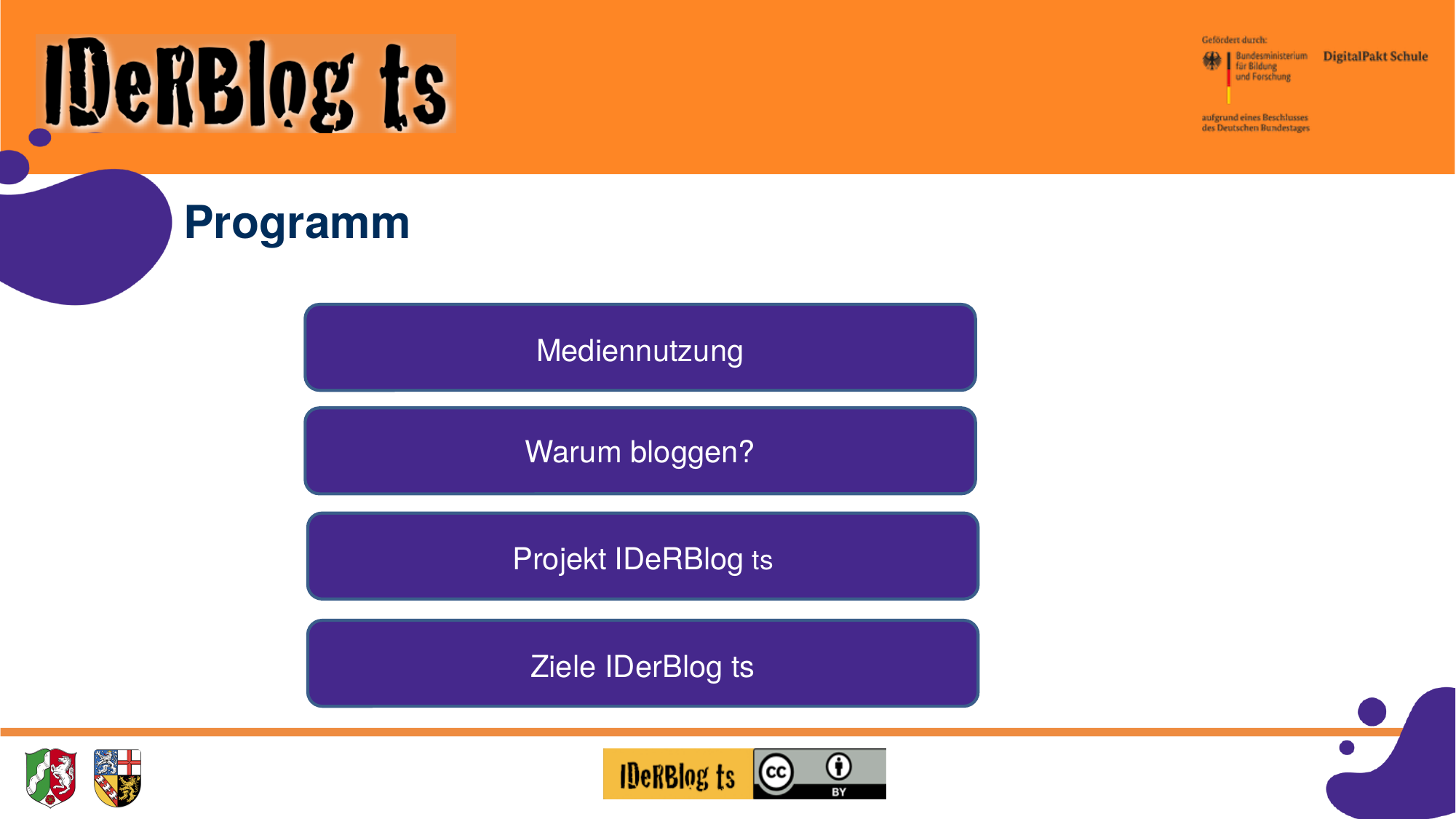

# Programm

Mediennutzung

Warum bloggen?

Projekt IDeRBlog ts

Ziele IDerBlog ts